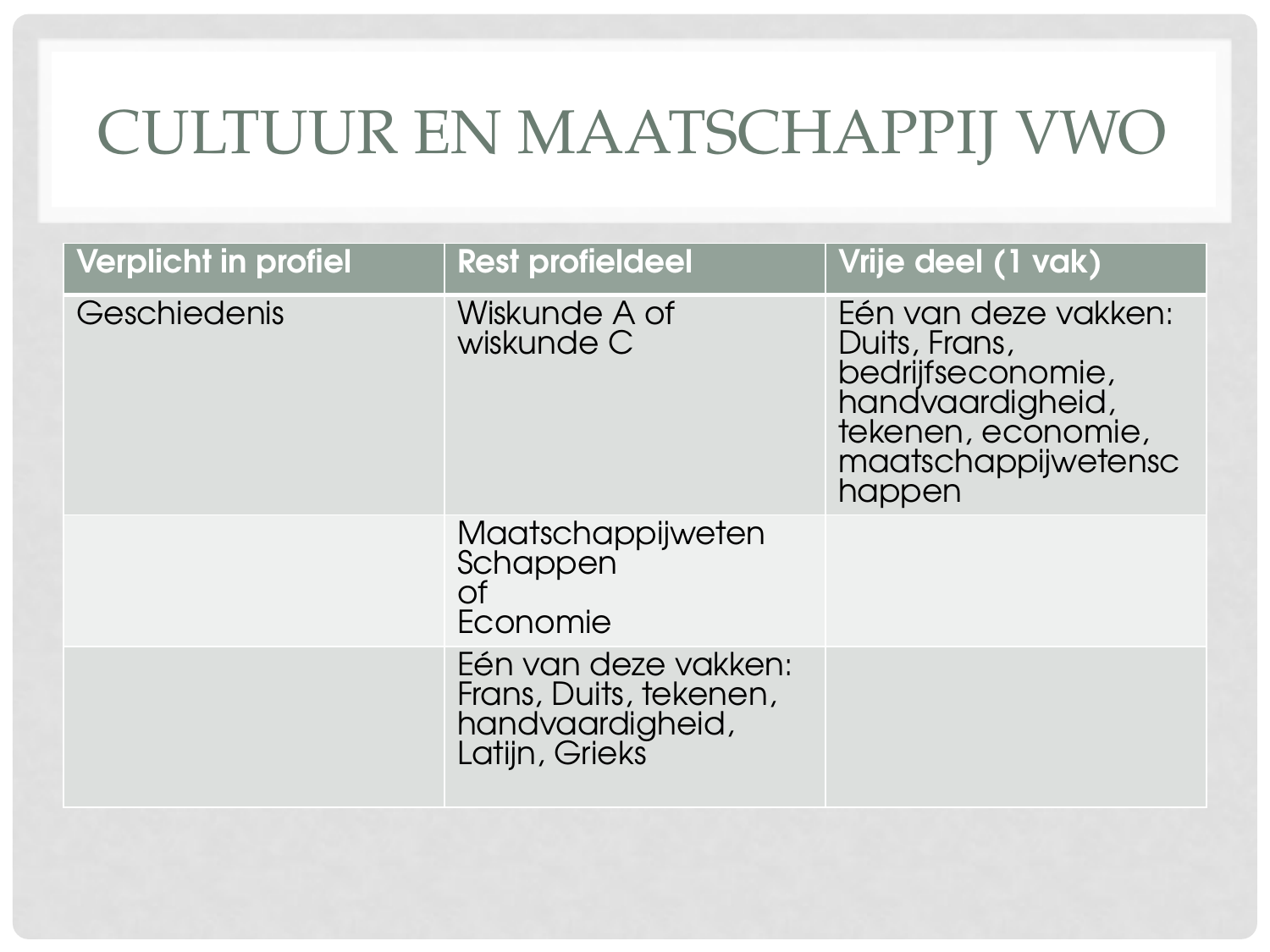

# Cultuur en maatschappij vwo
| Verplicht in profiel | Rest profieldeel | Vrije deel (1 vak) |
| --- | --- | --- |
| Geschiedenis | Wiskunde A of wiskunde C | Eén van deze vakken: Duits, Frans, bedrijfseconomie, handvaardigheid, tekenen, economie, maatschappijwetenschappen |
|  | Maatschappijweten Schappen of Economie |  |
|  | Eén van deze vakken: Frans, Duits, tekenen, handvaardigheid, Latijn, Grieks |  |